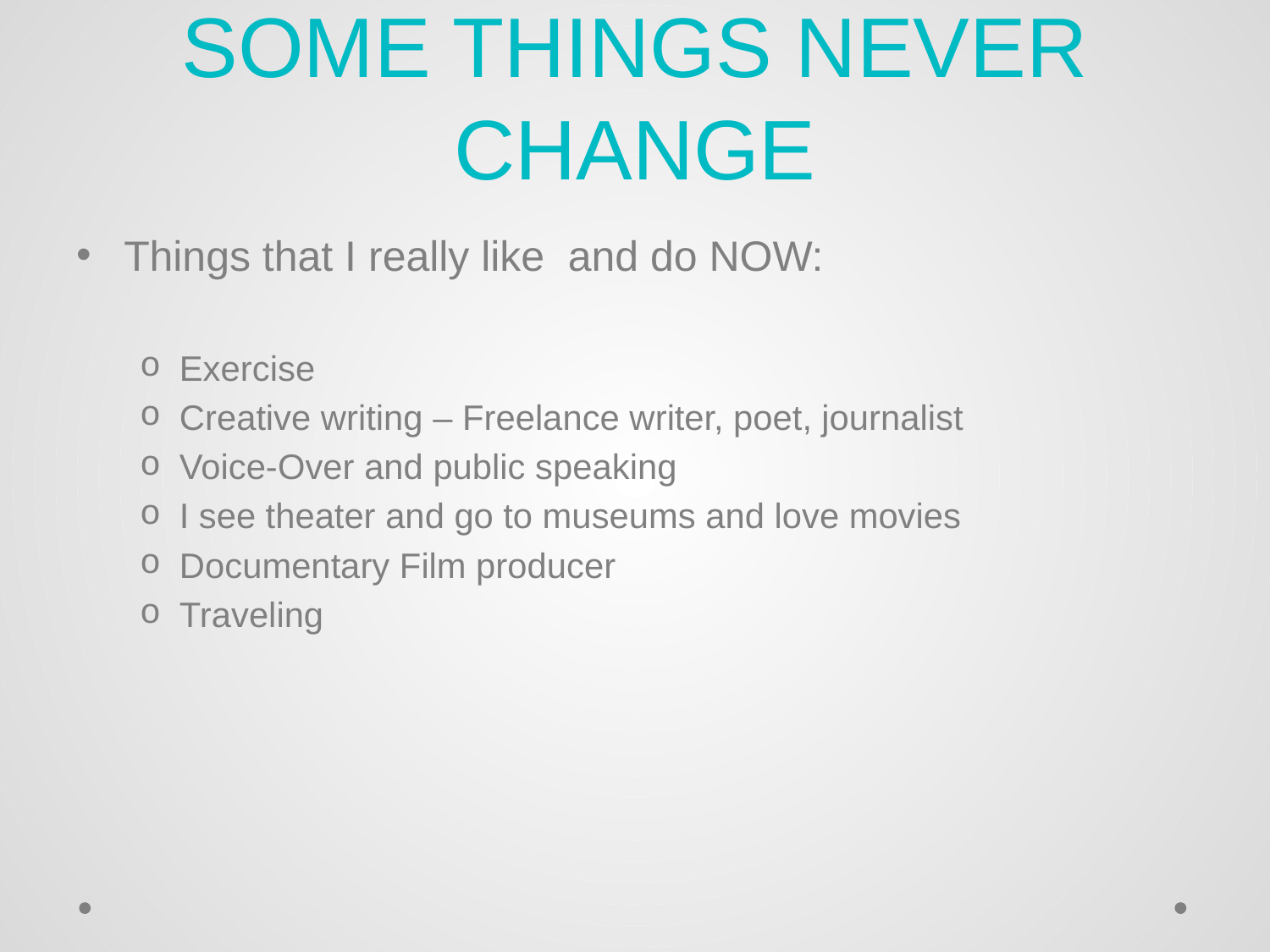

# Some things Never Change
Things that I really like  and do NOW:

Exercise
Creative writing – Freelance writer, poet, journalist
Voice-Over and public speaking
I see theater and go to museums and love movies
Documentary Film producer
Traveling